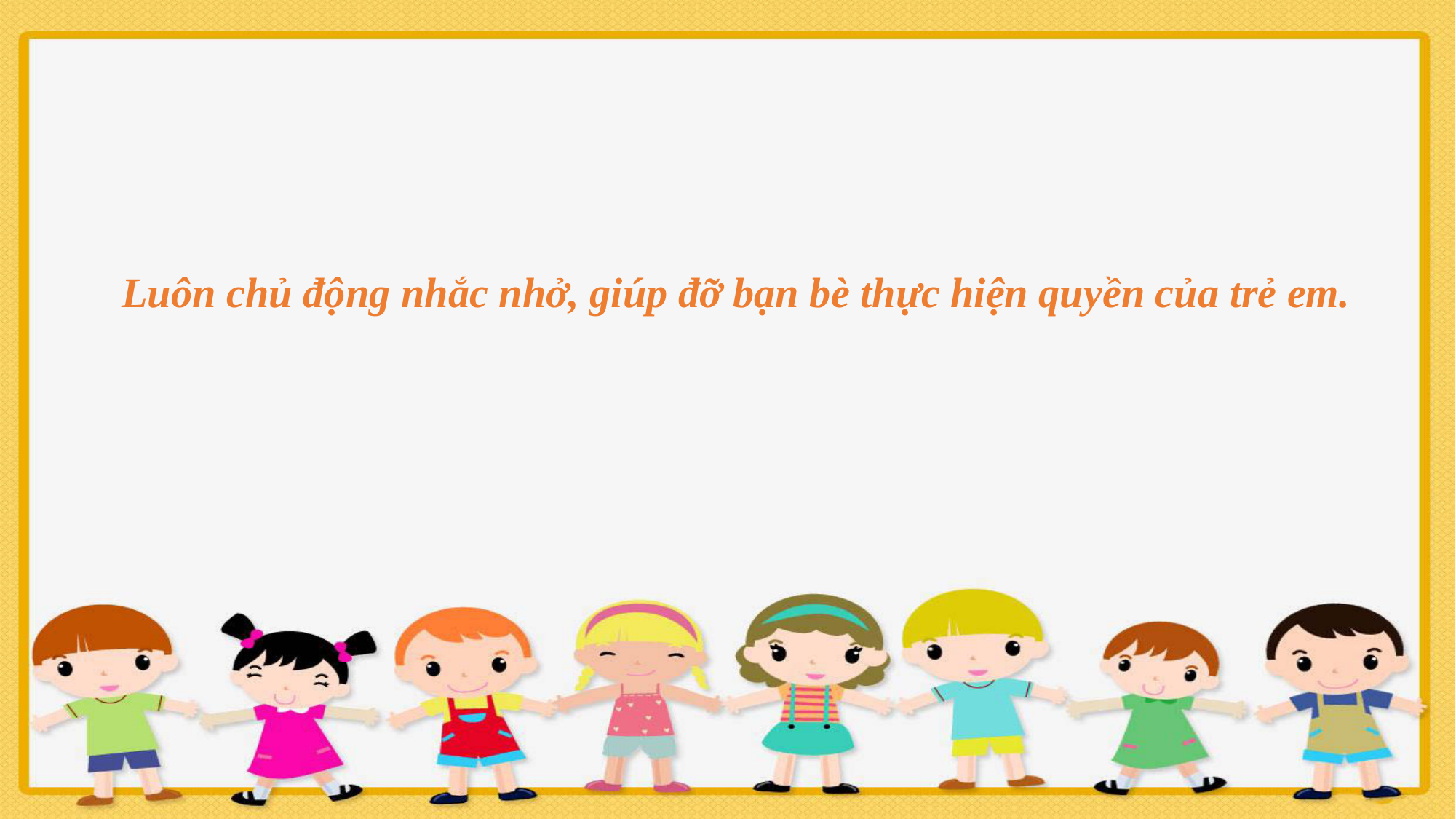

Luôn chủ động nhắc nhở, giúp đỡ bạn bè thực hiện quyền của trẻ em.